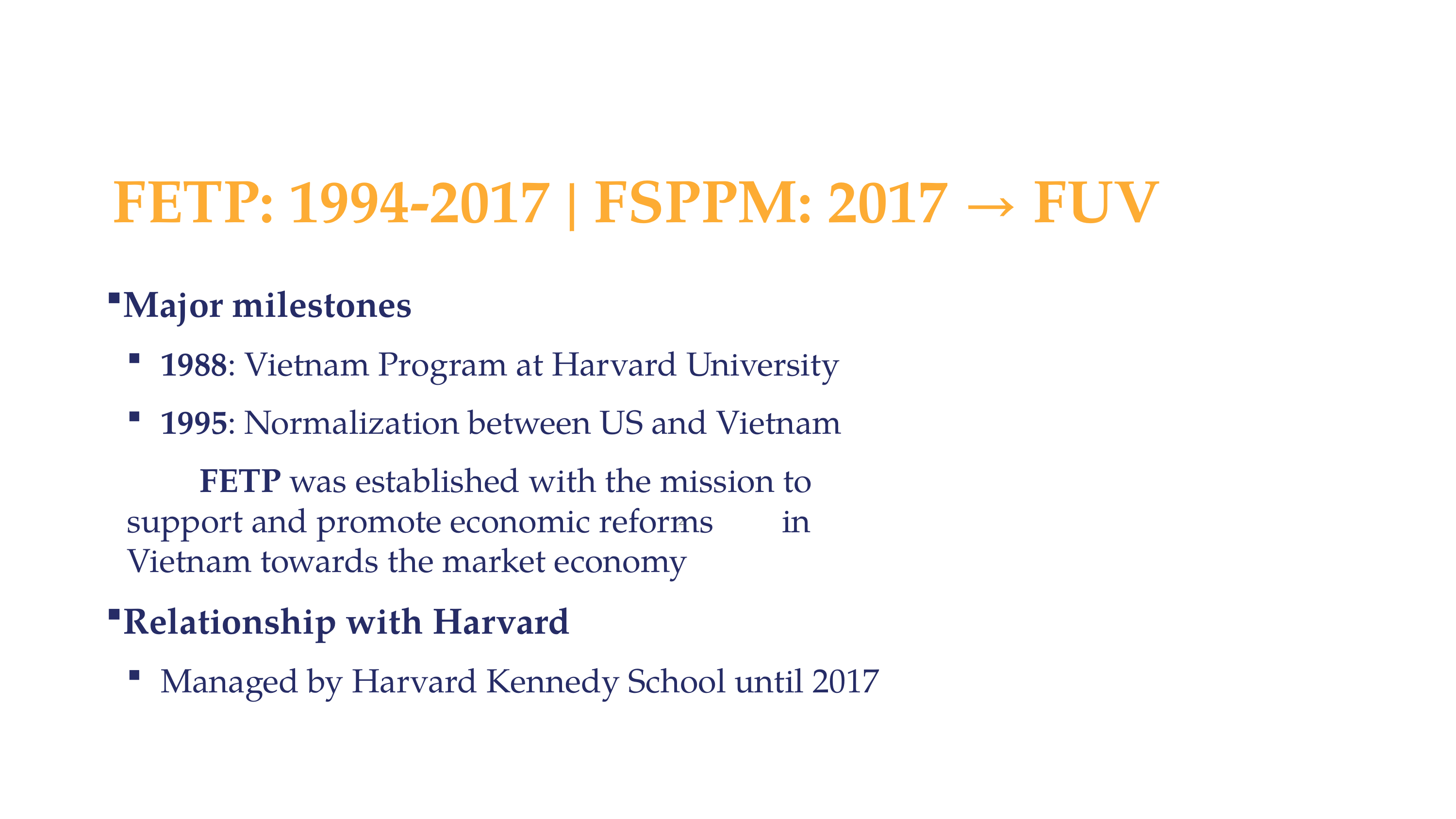

# FETP: 1994-2017 | FSPPM: 2017 → FUV
Major milestones
1988: Vietnam Program at Harvard University
1995: Normalization between US and Vietnam
	FETP was established with the mission to 	support and promote economic reforms 	in Vietnam towards the market economy
Relationship with Harvard
Managed by Harvard Kennedy School until 2017
2